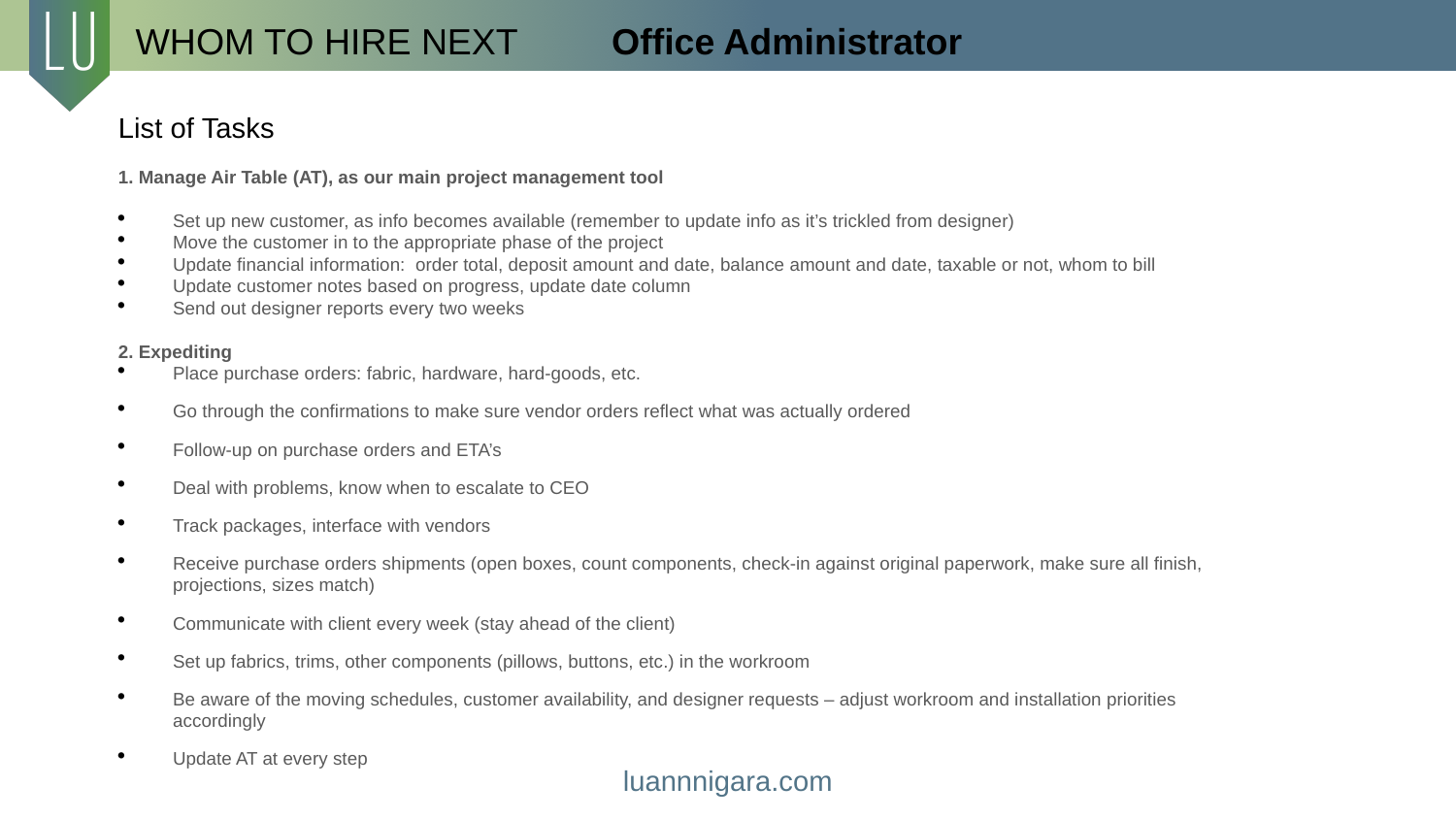

WHOM TO HIRE NEXT
Office Administrator
List of Tasks
1. Manage Air Table (AT), as our main project management tool

Set up new customer, as info becomes available (remember to update info as it’s trickled from designer)
Move the customer in to the appropriate phase of the project
Update financial information:  order total, deposit amount and date, balance amount and date, taxable or not, whom to bill
Update customer notes based on progress, update date column
Send out designer reports every two weeks

2. Expediting
Place purchase orders: fabric, hardware, hard-goods, etc.
Go through the confirmations to make sure vendor orders reflect what was actually ordered
Follow-up on purchase orders and ETA’s
Deal with problems, know when to escalate to CEO
Track packages, interface with vendors
Receive purchase orders shipments (open boxes, count components, check-in against original paperwork, make sure all finish, projections, sizes match)
Communicate with client every week (stay ahead of the client)
Set up fabrics, trims, other components (pillows, buttons, etc.) in the workroom
Be aware of the moving schedules, customer availability, and designer requests – adjust workroom and installation priorities accordingly
Update AT at every step